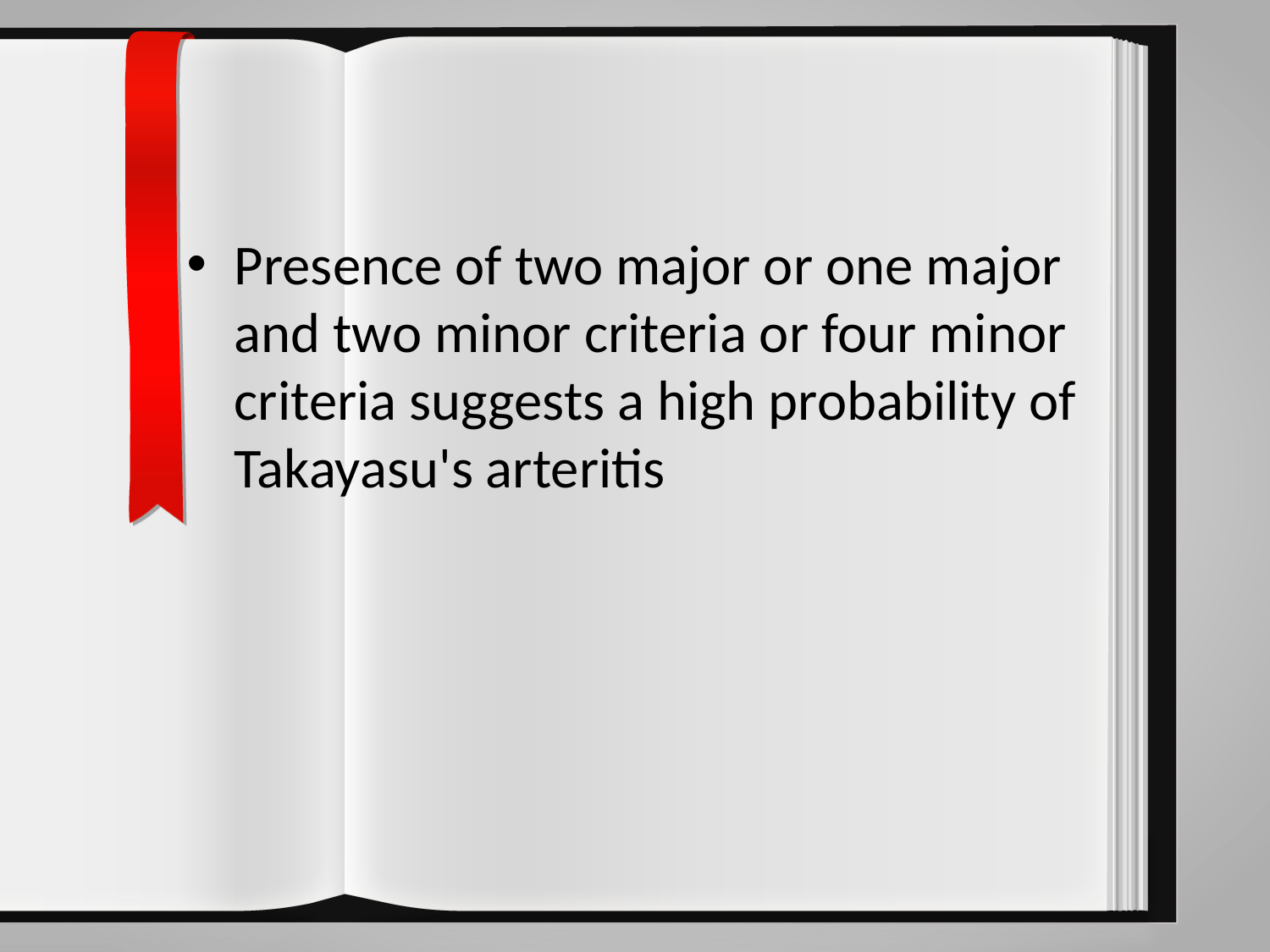

Presence of two major or one major and two minor criteria or four minor criteria suggests a high probability of Takayasu's arteritis